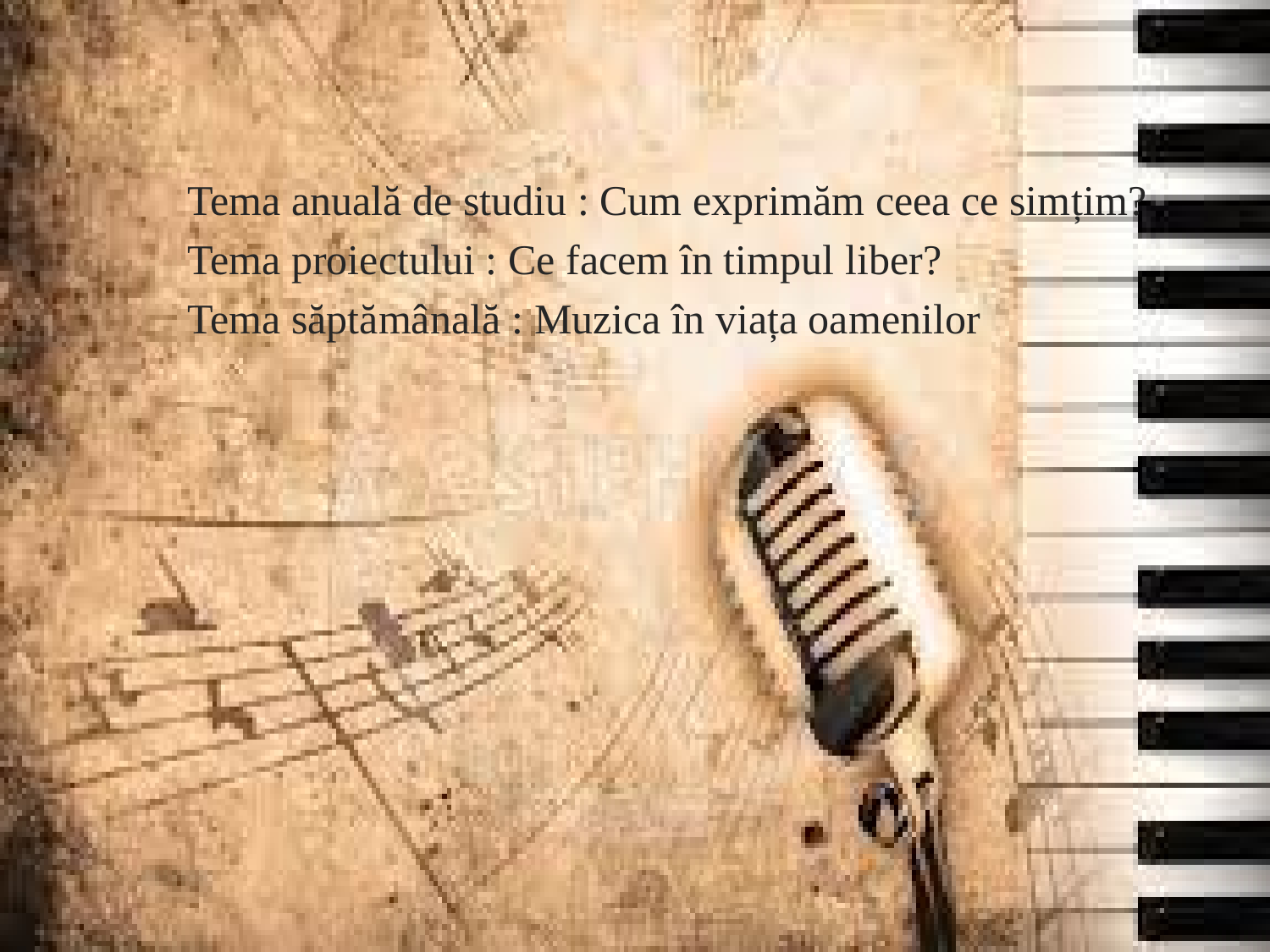

Tema anuală de studiu : Cum exprimăm ceea ce simțim?
		Tema proiectului : Ce facem în timpul liber?
		Tema săptămânală : Muzica în viața oamenilor